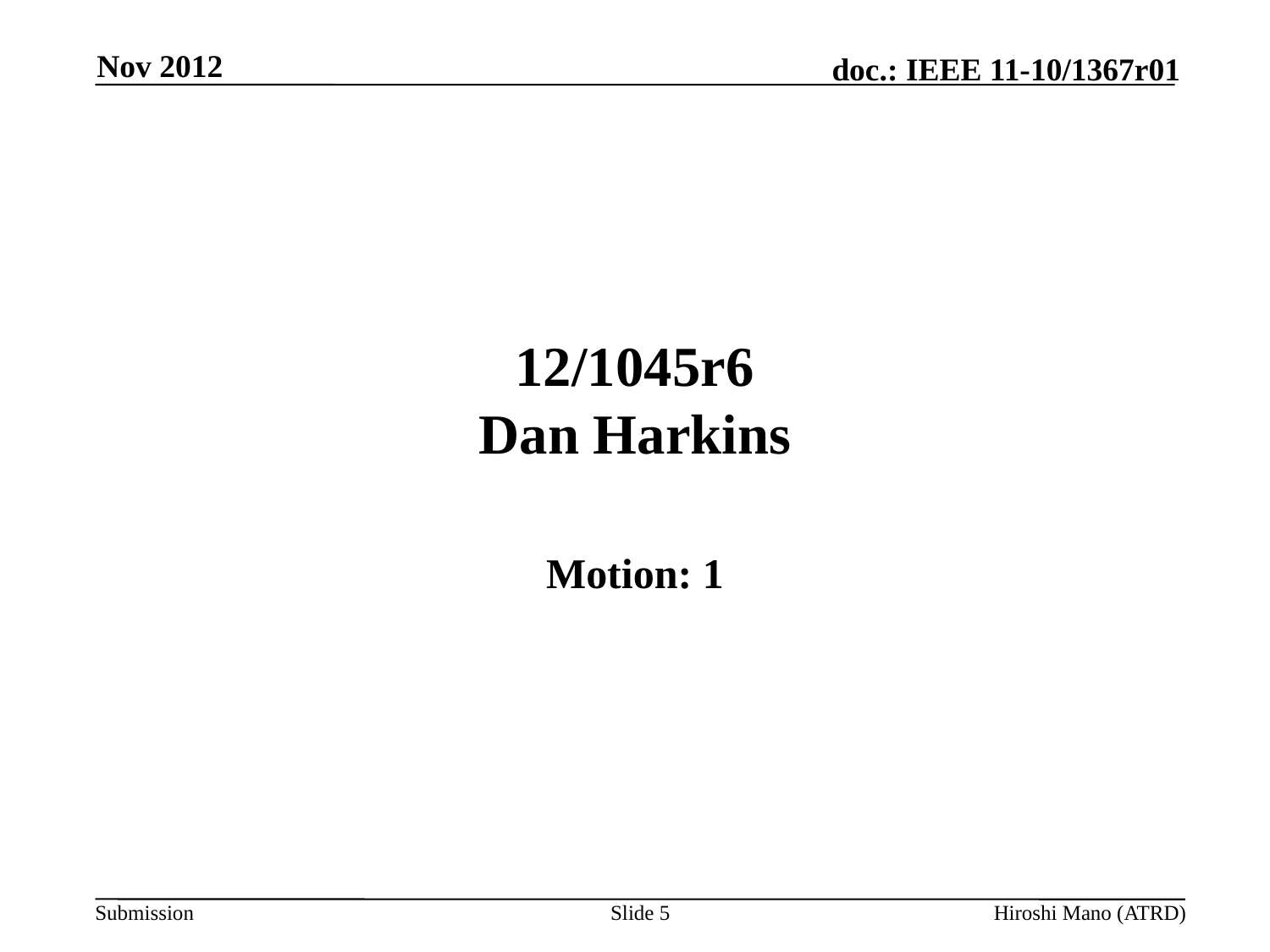

Nov 2012
# 12/1045r6 Dan Harkins
Motion: 1
Slide 5
Hiroshi Mano (ATRD)